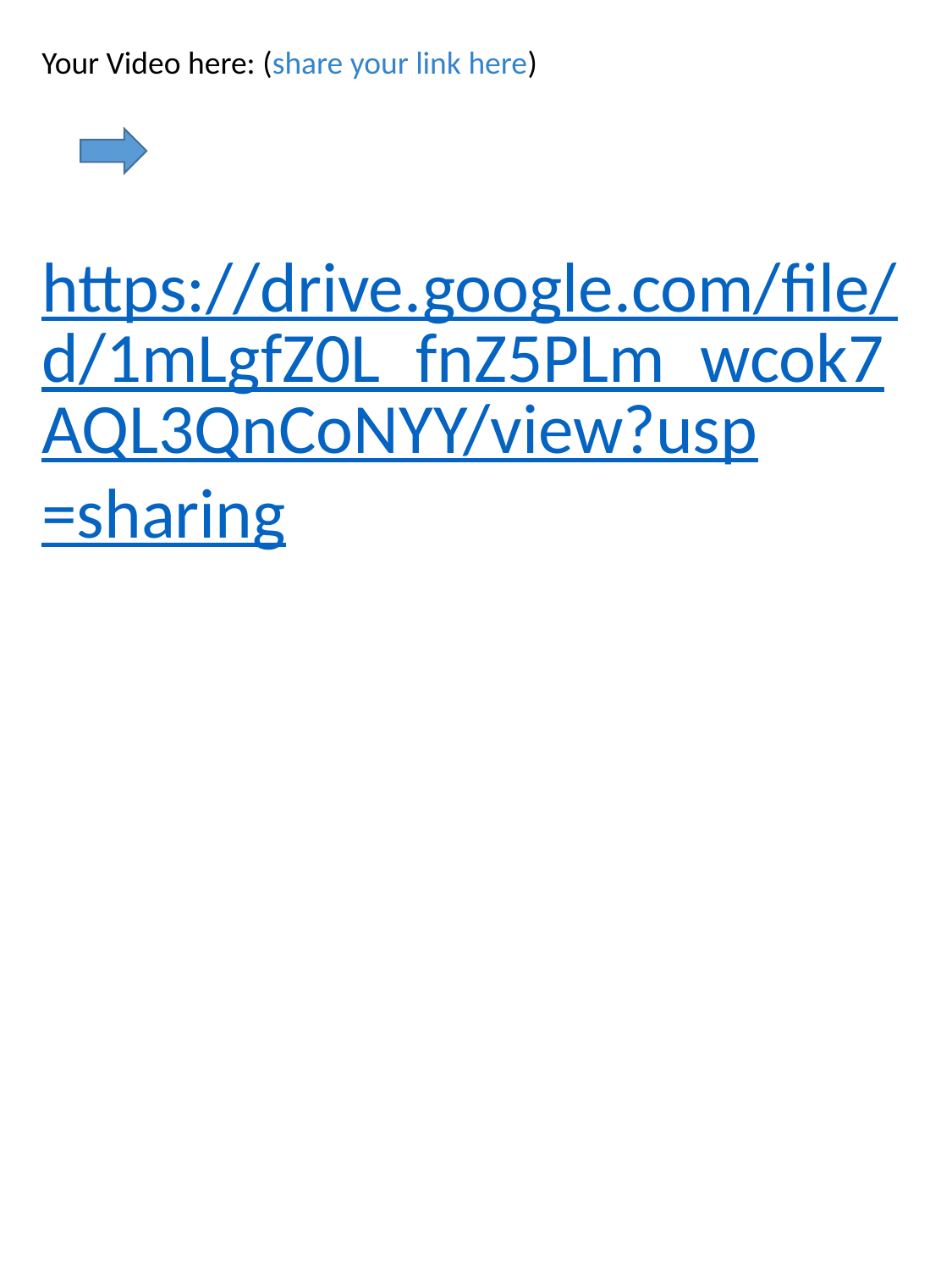

Your Video here: (share your link here)

https://drive.google.com/file/d/1mLgfZ0L_fnZ5PLm_wcok7AQL3QnCoNYY/view?usp=sharing

Note: Before sharing, make sure your video runs perfectly.